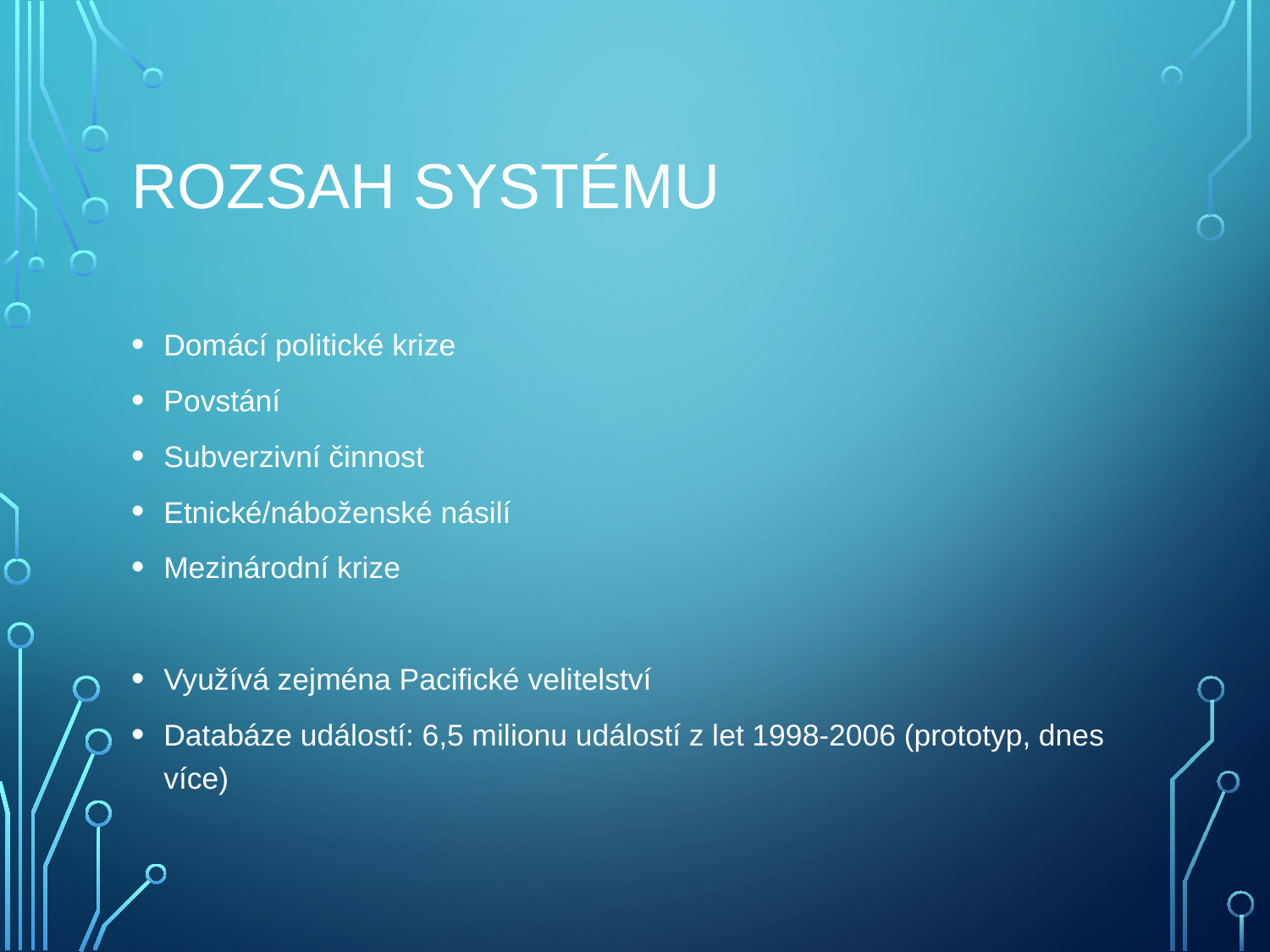

# Rozsah systému
Domácí politické krize
Povstání
Subverzivní činnost
Etnické/náboženské násilí
Mezinárodní krize

Využívá zejména Pacifické velitelství
Databáze událostí: 6,5 milionu událostí z let 1998-2006 (prototyp, dnes více)